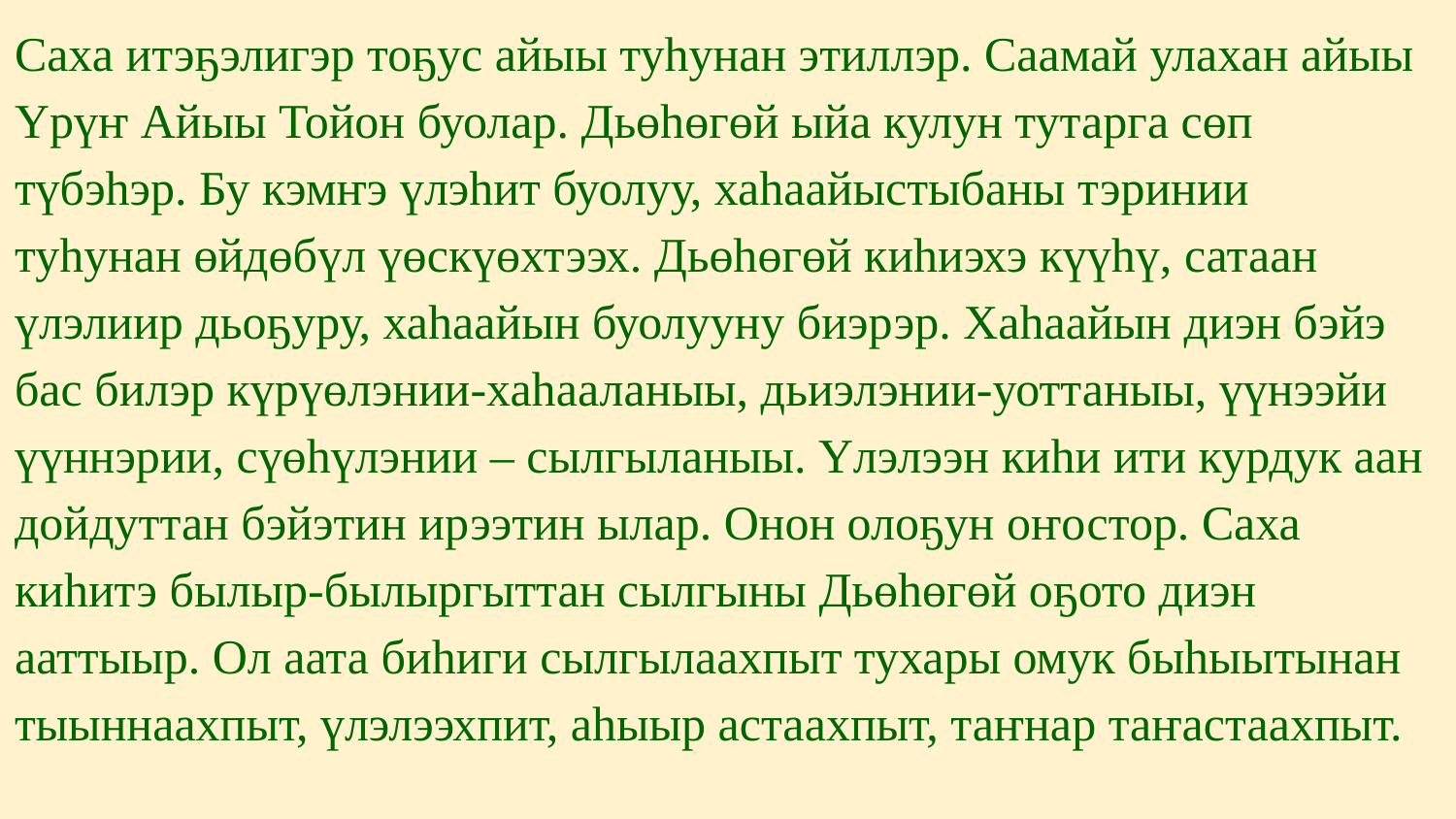

Саха итэҕэлигэр тоҕус айыы туһунан этиллэр. Саамай улахан айыы Үрүҥ Айыы Тойон буолар. Дьөһөгөй ыйа кулун тутарга сөп түбэһэр. Бу кэмҥэ үлэһит буолуу, хаһаайыстыбаны тэринии туһунан өйдөбүл үөскүөхтээх. Дьөһөгөй киһиэхэ күүһү, сатаан үлэлиир дьоҕуру, хаһаайын буолууну биэрэр. Хаһаайын диэн бэйэ бас билэр күрүөлэнии-хаһааланыы, дьиэлэнии-уоттаныы, үүнээйи үүннэрии, сүөһүлэнии – сылгыланыы. Үлэлээн киһи ити курдук аан дойдуттан бэйэтин ирээтин ылар. Онон олоҕун оҥостор. Саха киһитэ былыр-былыргыттан сылгыны Дьөһөгөй оҕото диэн ааттыыр. Ол аата биһиги сылгылаахпыт тухары омук быһыытынан тыыннаахпыт, үлэлээхпит, аһыыр астаахпыт, таҥнар таҥастаахпыт.